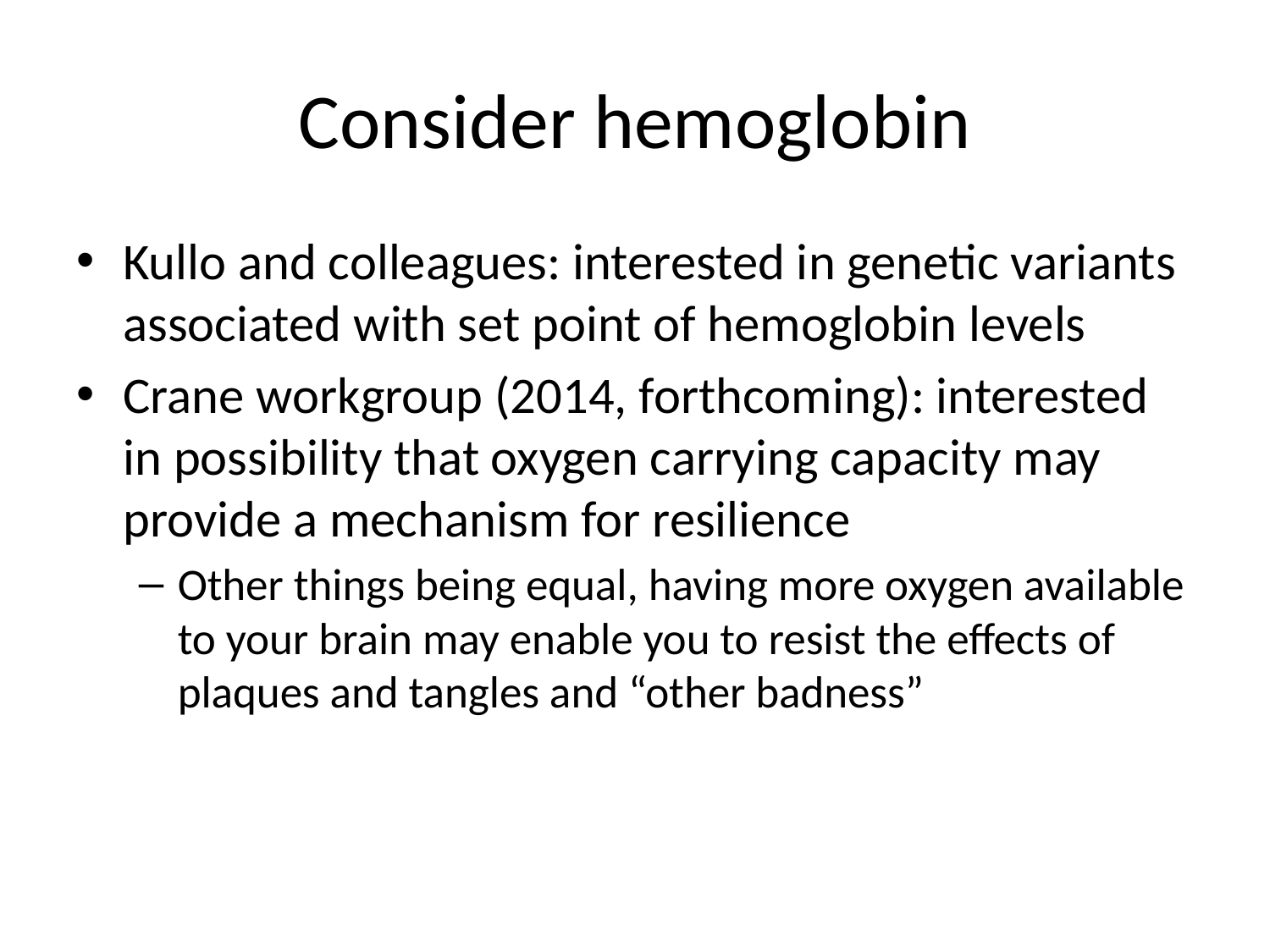

# Consider hemoglobin
Kullo and colleagues: interested in genetic variants associated with set point of hemoglobin levels
Crane workgroup (2014, forthcoming): interested in possibility that oxygen carrying capacity may provide a mechanism for resilience
Other things being equal, having more oxygen available to your brain may enable you to resist the effects of plaques and tangles and “other badness”